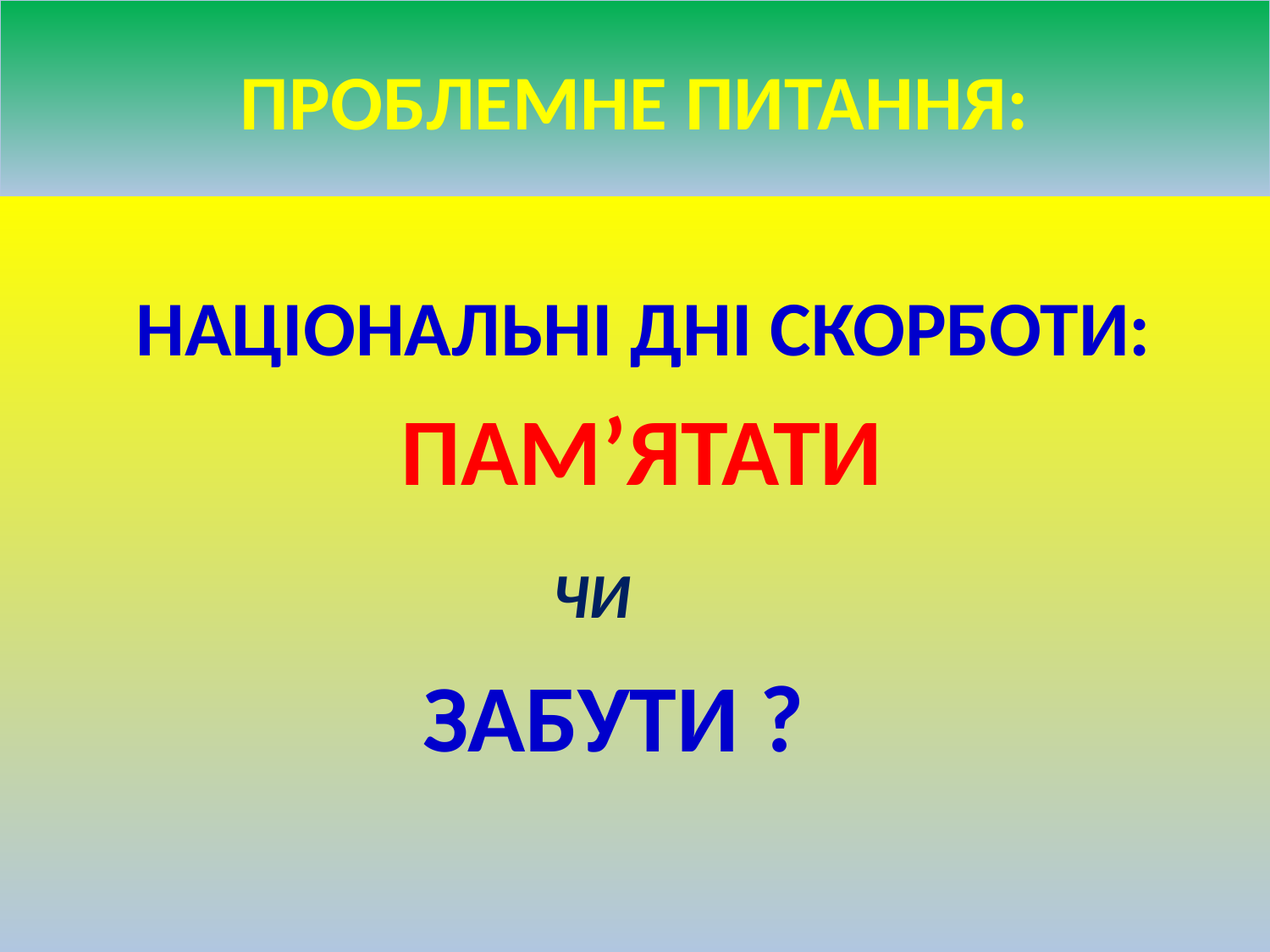

# ПРОБЛЕМНЕ ПИТАННЯ:

       НАЦІОНАЛЬНІ ДНІ СКОРБОТИ:
                  ПАМ’ЯТАТИ
                         ЧИ
                   ЗАБУТИ ?